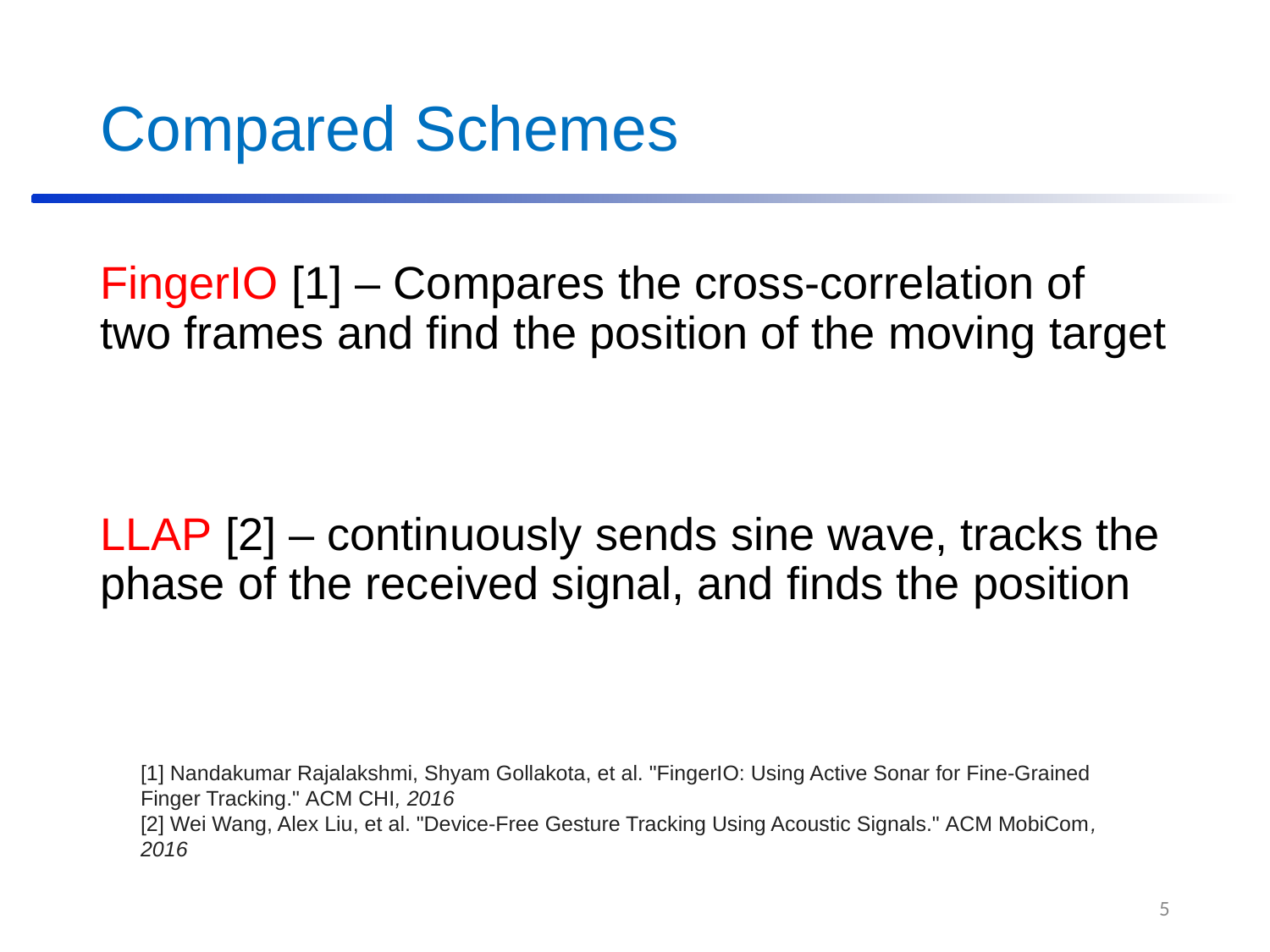

# Compared Schemes
FingerIO [1] – Compares the cross-correlation of two frames and find the position of the moving target

LLAP [2] – continuously sends sine wave, tracks the phase of the received signal, and finds the position
[1] Nandakumar Rajalakshmi, Shyam Gollakota, et al. "FingerIO: Using Active Sonar for Fine-Grained Finger Tracking." ACM CHI, 2016
[2] Wei Wang, Alex Liu, et al. "Device-Free Gesture Tracking Using Acoustic Signals." ACM MobiCom, 2016
5